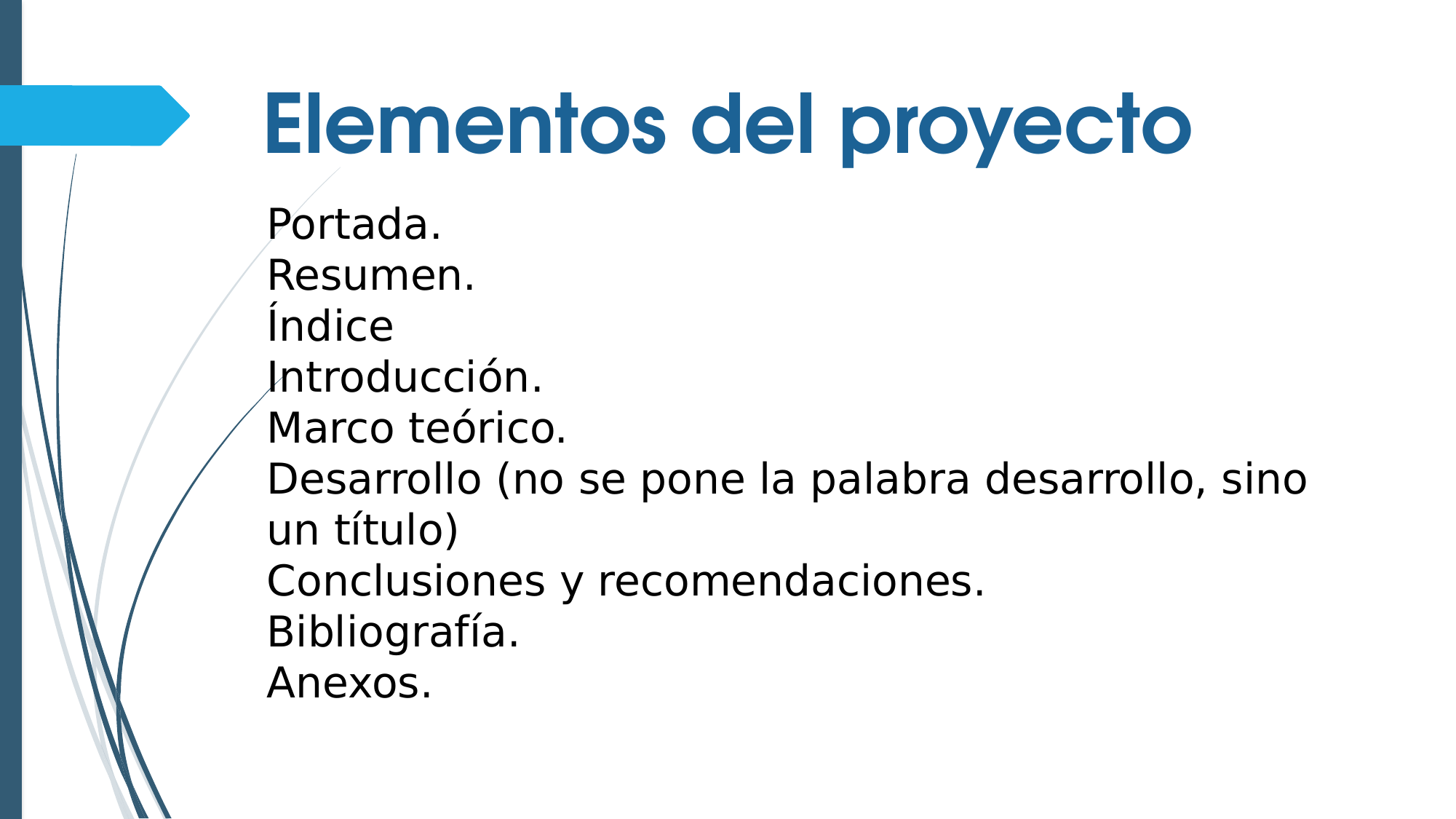

Elementos del proyecto
Portada.
Resumen.
Índice
Introducción.
Marco teórico.
Desarrollo (no se pone la palabra desarrollo, sino un título)
Conclusiones y recomendaciones.
Bibliografía.
Anexos.